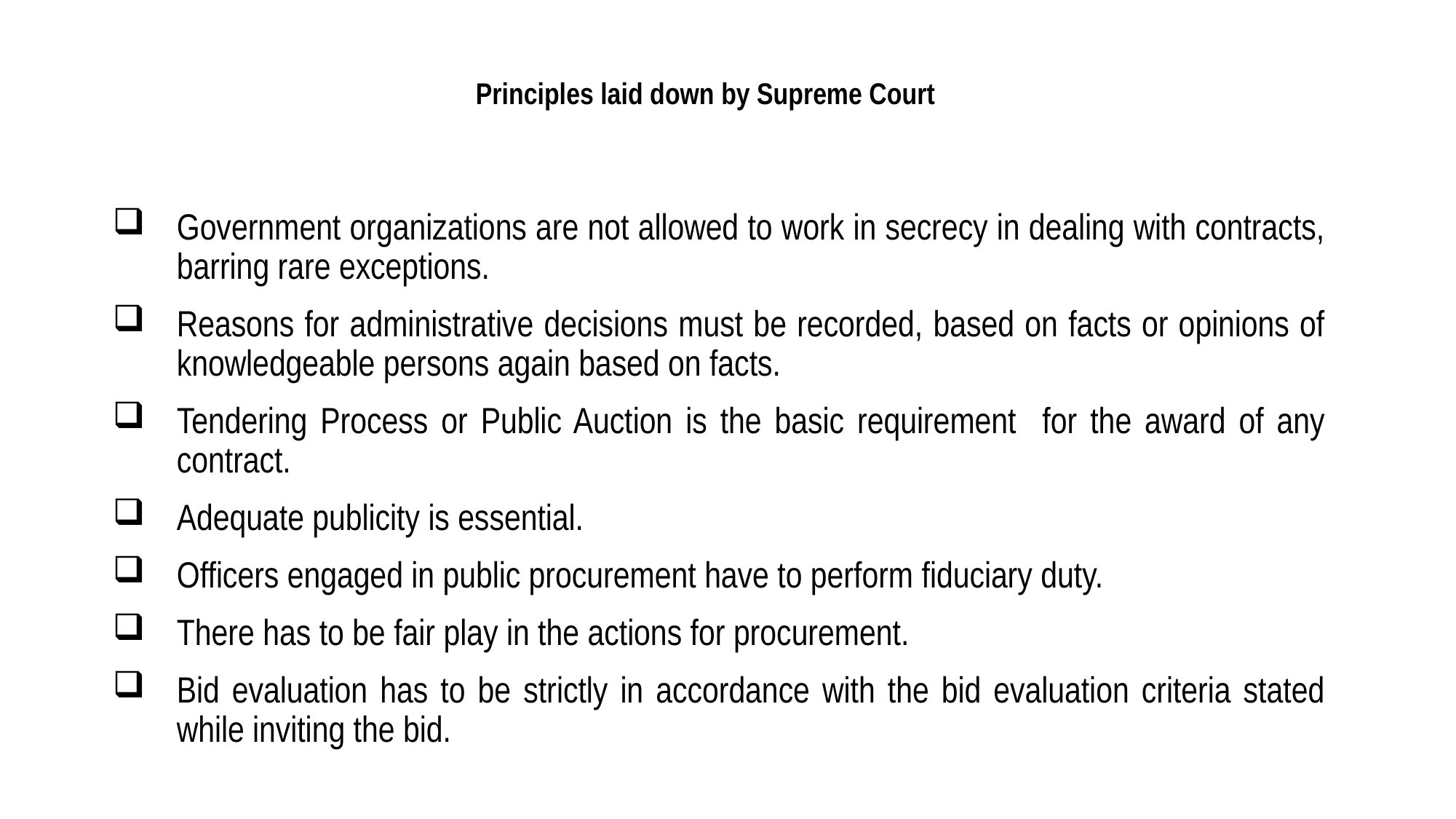

# Principles laid down by Supreme Court

Government organizations are not allowed to work in secrecy in dealing with contracts, barring rare exceptions.
Reasons for administrative decisions must be recorded, based on facts or opinions of knowledgeable persons again based on facts.
Tendering Process or Public Auction is the basic requirement  for the award of any contract.
Adequate publicity is essential.
Officers engaged in public procurement have to perform fiduciary duty.
There has to be fair play in the actions for procurement.
Bid evaluation has to be strictly in accordance with the bid evaluation criteria stated while inviting the bid.